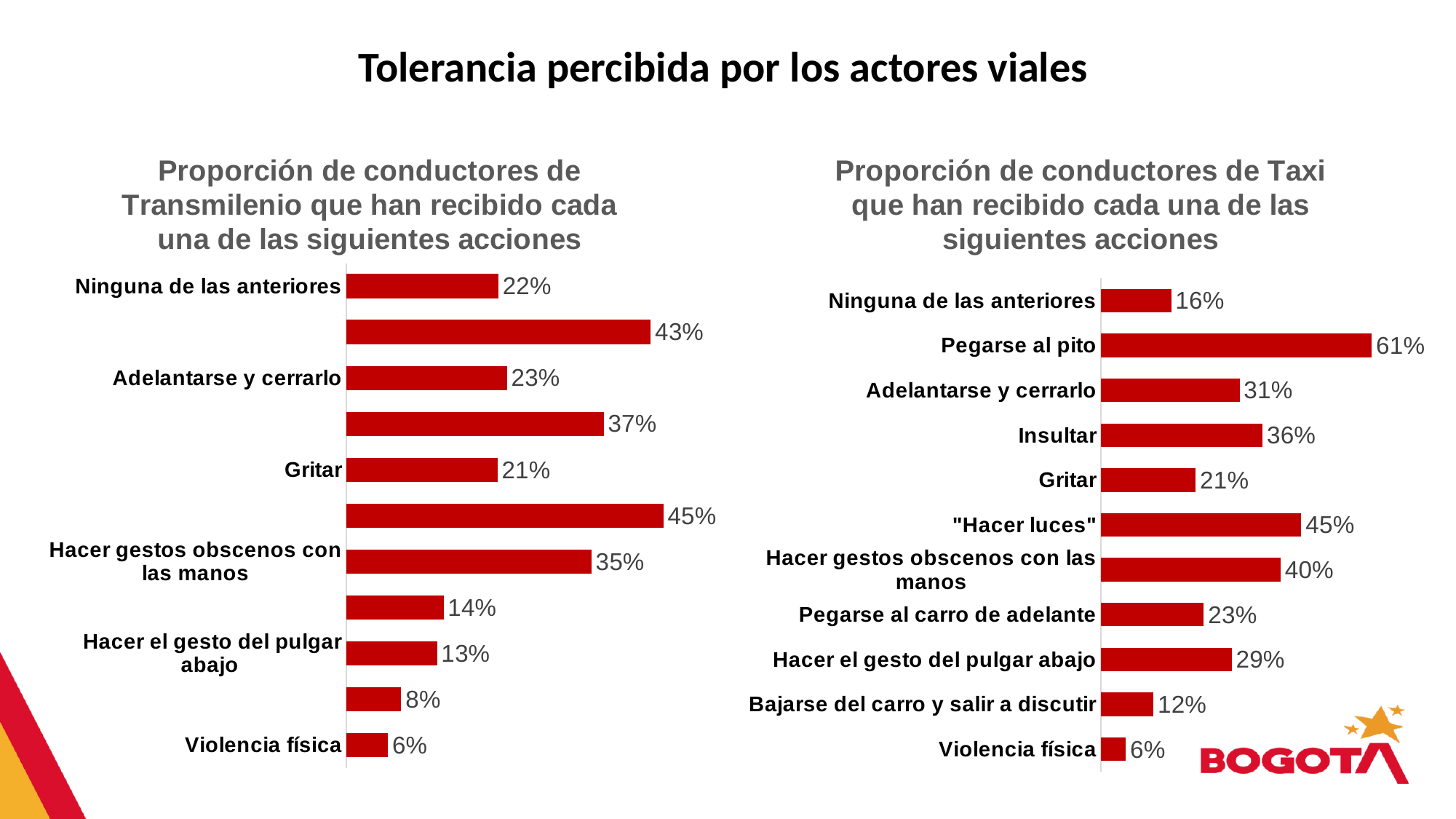

Tolerancia percibida por los actores viales

### Chart: Proporción de conductores de Transmilenio que han recibido cada una de las siguientes acciones

| Category | Transmilenio o buses |
|---|---|
|  Violencia física | 0.05911654491148881 |
| Bajarse del carro y salir a discutir | 0.07781539262353555 |
|  Hacer el gesto del pulgar abajo | 0.12871400597818092 |
|  Pegarse al carro de adelante | 0.13792440799499892 |
| Hacer gestos obscenos con las manos | 0.34813483394222716 |
|  "Hacer luces" | 0.450508139069124 |
|  Gritar | 0.21451676814493792 |
|  Insultar | 0.3657346231069588 |
|  Adelantarse y cerrarlo | 0.2281315857682085 |
|  Pegarse al pito | 0.43229937906204635 |
|  Ninguna de las anteriores | 0.21577187998975902 |

### Chart: Proporción de conductores de Taxi que han recibido cada una de las siguientes acciones

| Category | En taxi |
|---|---|
|  Violencia física | 0.055901891240766985 |
| Bajarse del carro y salir a discutir | 0.1179190887179048 |
|  Hacer el gesto del pulgar abajo | 0.2937851064177833 |
|  Pegarse al carro de adelante | 0.23130587720105575 |
| Hacer gestos obscenos con las manos | 0.40416345778403356 |
|  "Hacer luces" | 0.4507181848031642 |
|  Gritar | 0.21306364394668192 |
|  Insultar | 0.3636813628748037 |
|  Adelantarse y cerrarlo | 0.31179170780038007 |
|  Pegarse al pito | 0.6093356944181948 |
|  Ninguna de las anteriores | 0.15782315034958186 |